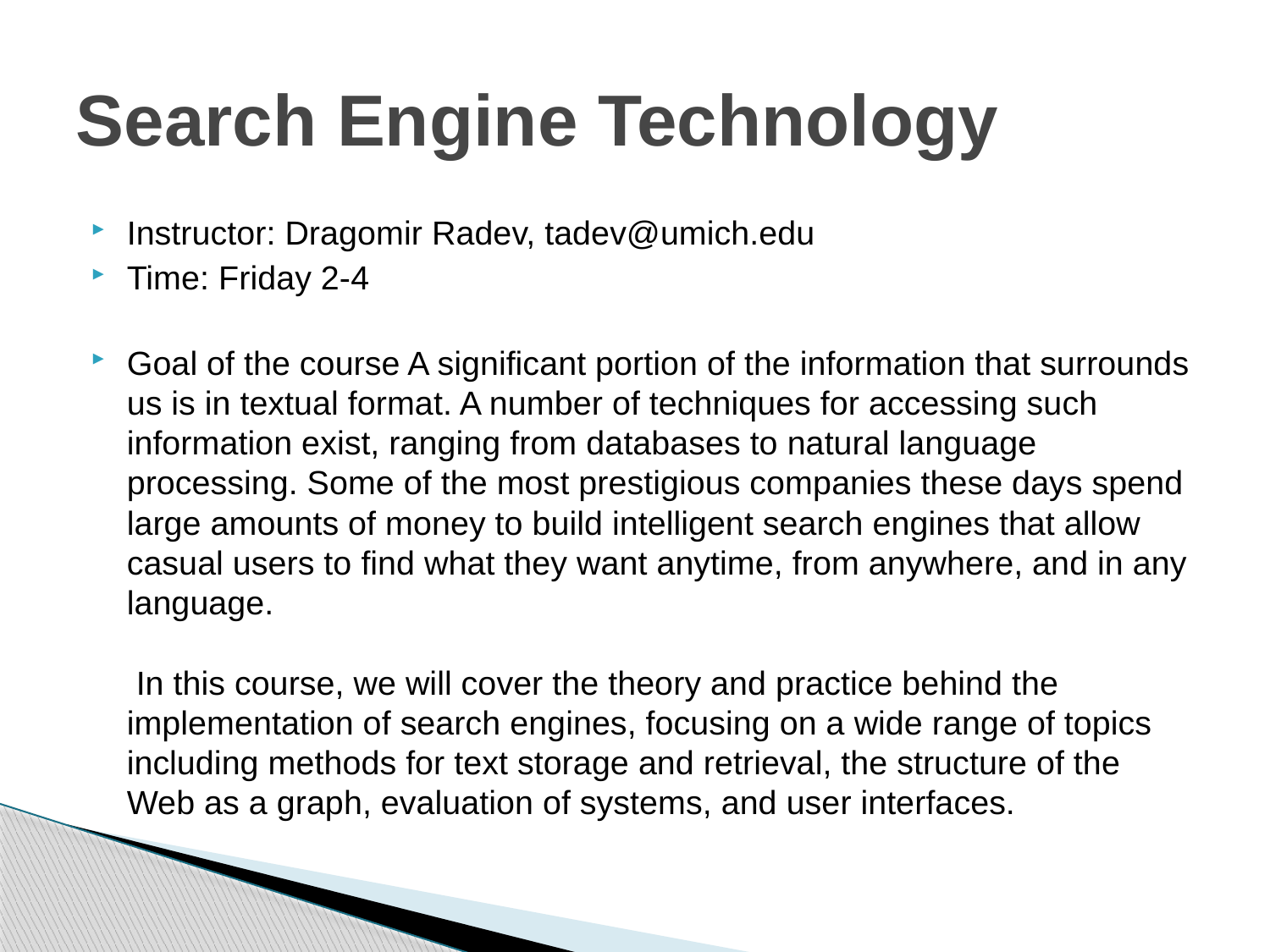

# Search Engine Technology
Instructor: Dragomir Radev, tadev@umich.edu
Time: Friday 2-4
Goal of the course A significant portion of the information that surrounds us is in textual format. A number of techniques for accessing such information exist, ranging from databases to natural language processing. Some of the most prestigious companies these days spend large amounts of money to build intelligent search engines that allow casual users to find what they want anytime, from anywhere, and in any language.
 In this course, we will cover the theory and practice behind the implementation of search engines, focusing on a wide range of topics including methods for text storage and retrieval, the structure of the Web as a graph, evaluation of systems, and user interfaces.